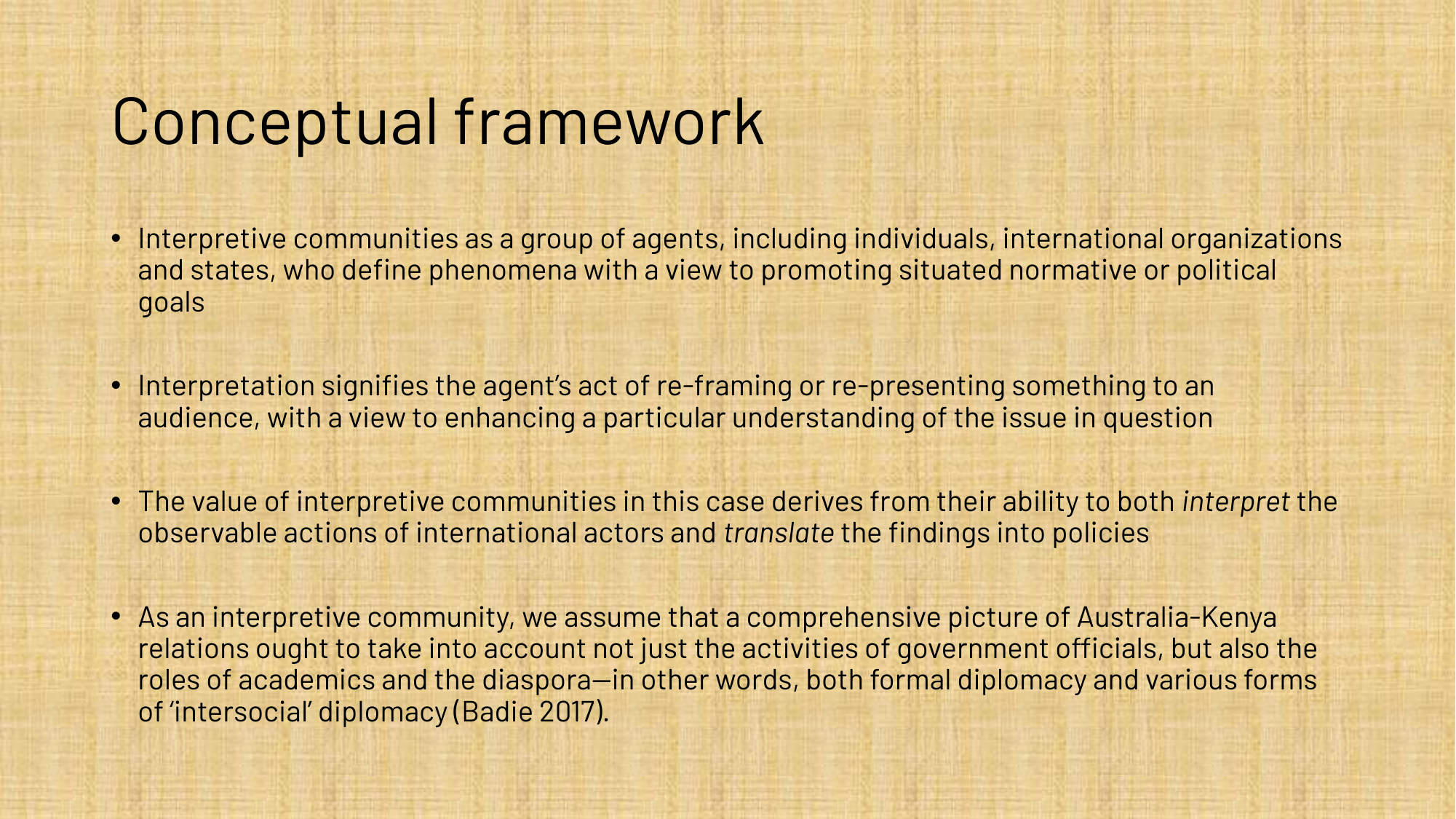

# Conceptual framework
Interpretive communities as a group of agents, including individuals, international organizations and states, who define phenomena with a view to promoting situated normative or political goals

Interpretation signifies the agent’s act of re-framing or re-presenting something to an audience, with a view to enhancing a particular understanding of the issue in question

The value of interpretive communities in this case derives from their ability to both interpret the observable actions of international actors and translate the findings into policies

As an interpretive community, we assume that a comprehensive picture of Australia-Kenya relations ought to take into account not just the activities of government officials, but also the roles of academics and the diaspora—in other words, both formal diplomacy and various forms of ‘intersocial’ diplomacy (Badie 2017).